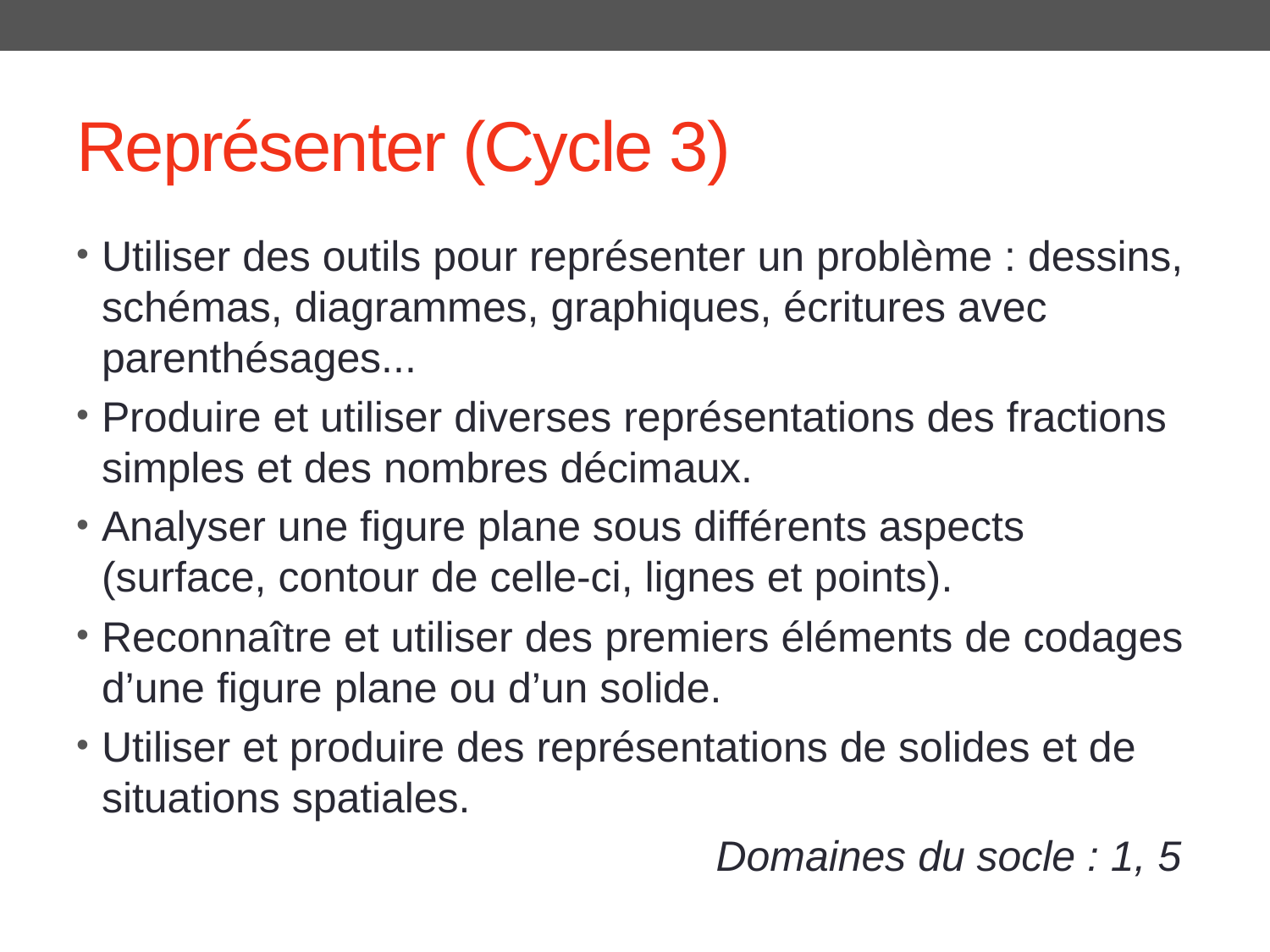

# Représenter (Cycle 3)
Utiliser des outils pour représenter un problème : dessins, schémas, diagrammes, graphiques, écritures avec parenthésages...
Produire et utiliser diverses représentations des fractions simples et des nombres décimaux.
Analyser une figure plane sous différents aspects (surface, contour de celle-ci, lignes et points).
Reconnaître et utiliser des premiers éléments de codages d’une figure plane ou d’un solide.
Utiliser et produire des représentations de solides et de situations spatiales.
Domaines du socle : 1, 5